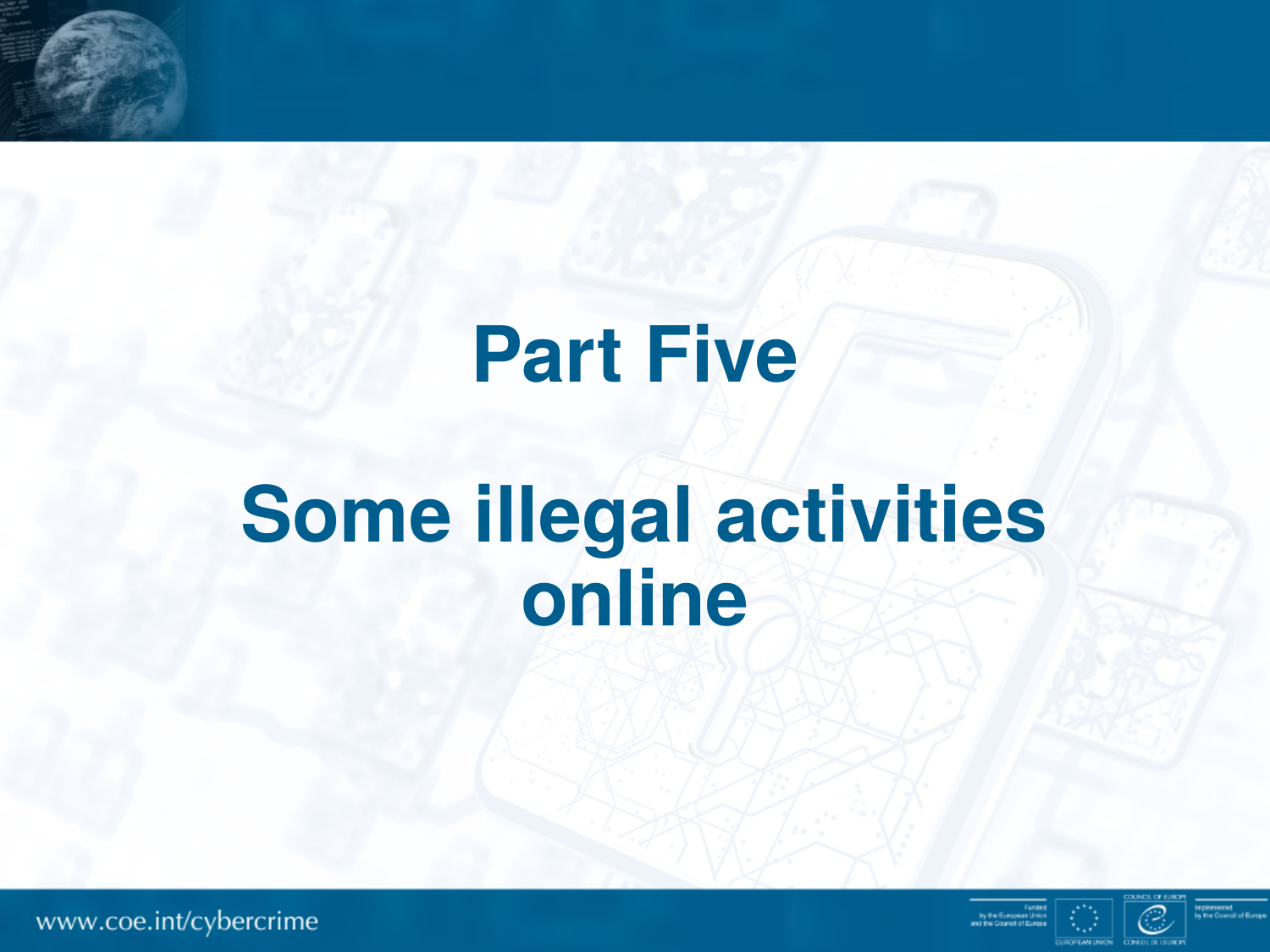

# Part Five Some illegal activities online